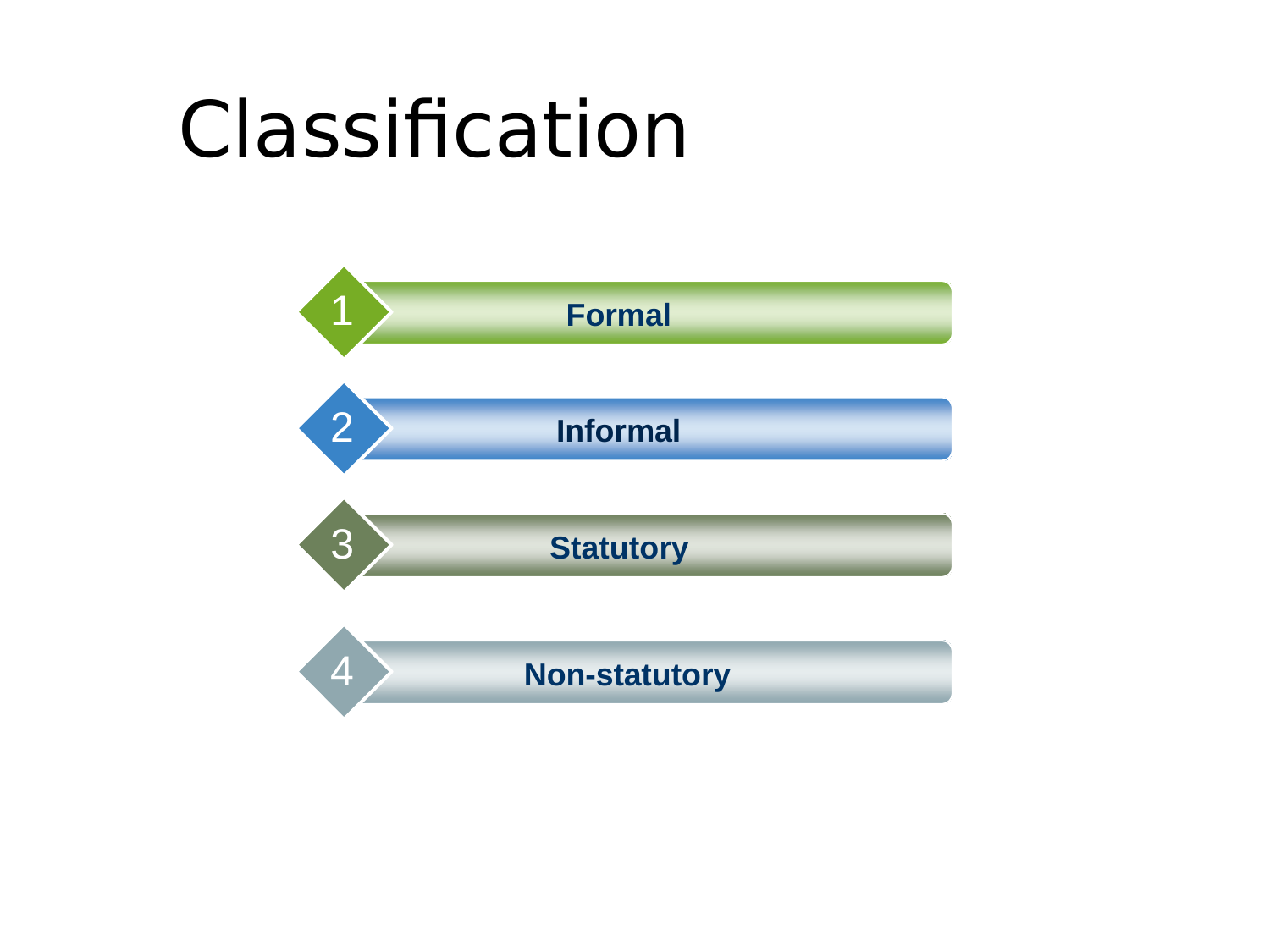

# Classification

1
Formal

2
Informal

3
Statutory

4
Non-statutory